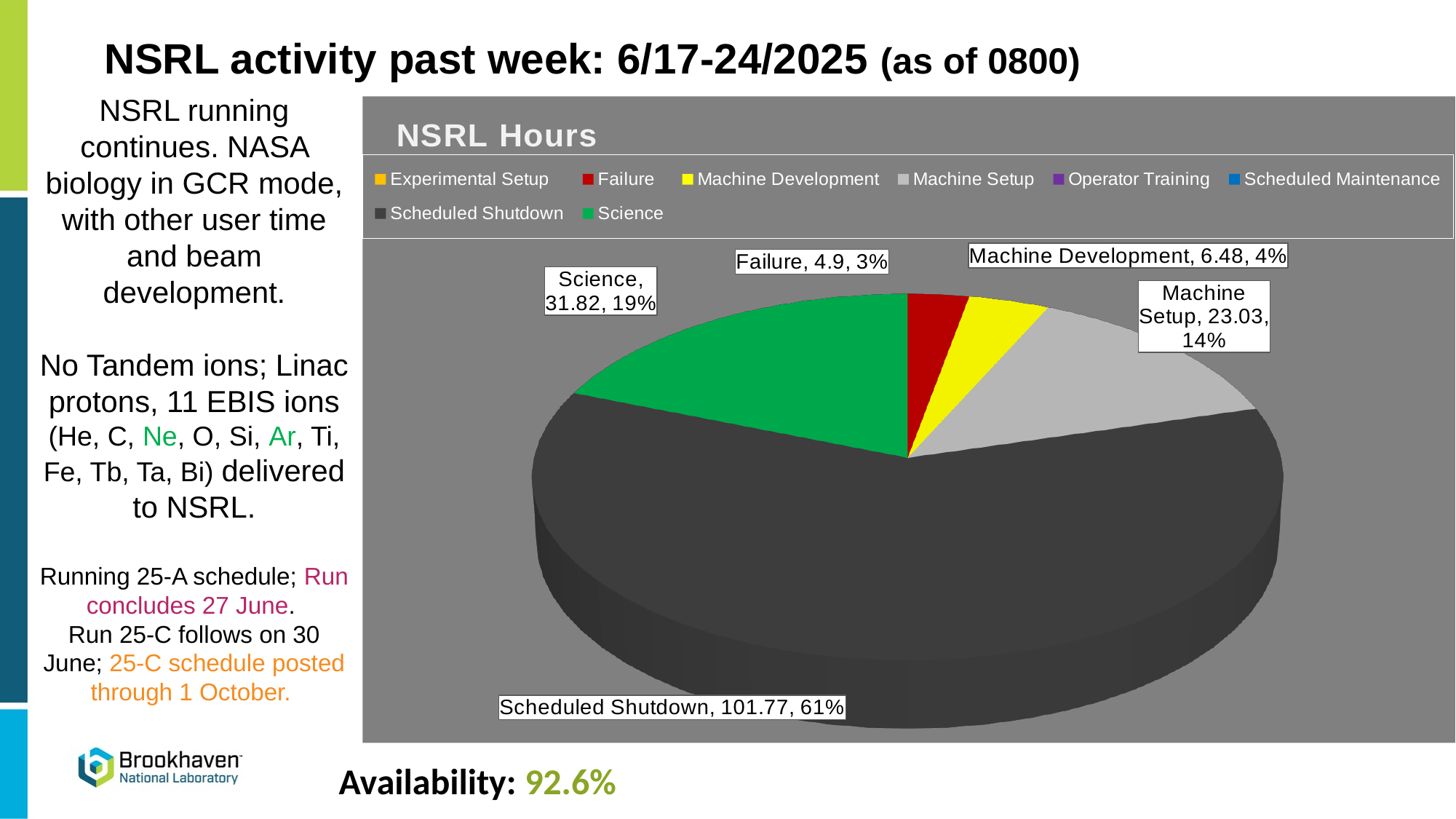

NSRL activity past week: 6/17-24/2025 (as of 0800)
NSRL running continues. NASA biology in GCR mode, with other user time and beam development.

No Tandem ions; Linac protons, 11 EBIS ions (He, C, Ne, O, Si, Ar, Ti, Fe, Tb, Ta, Bi) delivered to NSRL.
Running 25-A schedule; Run concludes 27 June.
Run 25-C follows on 30 June; 25-C schedule posted through 1 October.

[unsupported chart]

Availability: 92.6%